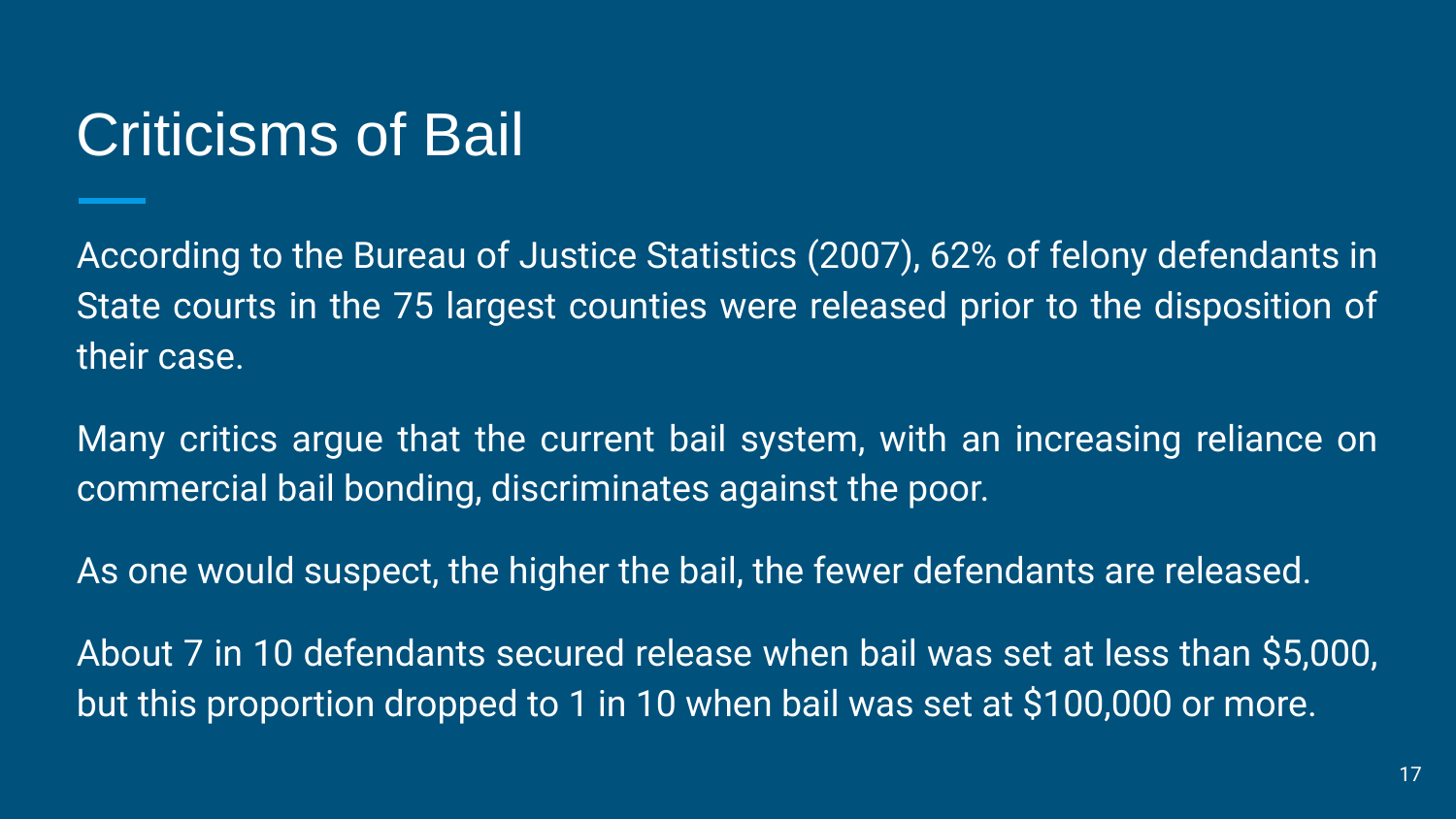

# Criticisms of Bail
According to the Bureau of Justice Statistics (2007), 62% of felony defendants in State courts in the 75 largest counties were released prior to the disposition of their case.
Many critics argue that the current bail system, with an increasing reliance on commercial bail bonding, discriminates against the poor.
As one would suspect, the higher the bail, the fewer defendants are released.
About 7 in 10 defendants secured release when bail was set at less than $5,000, but this proportion dropped to 1 in 10 when bail was set at $100,000 or more.
17